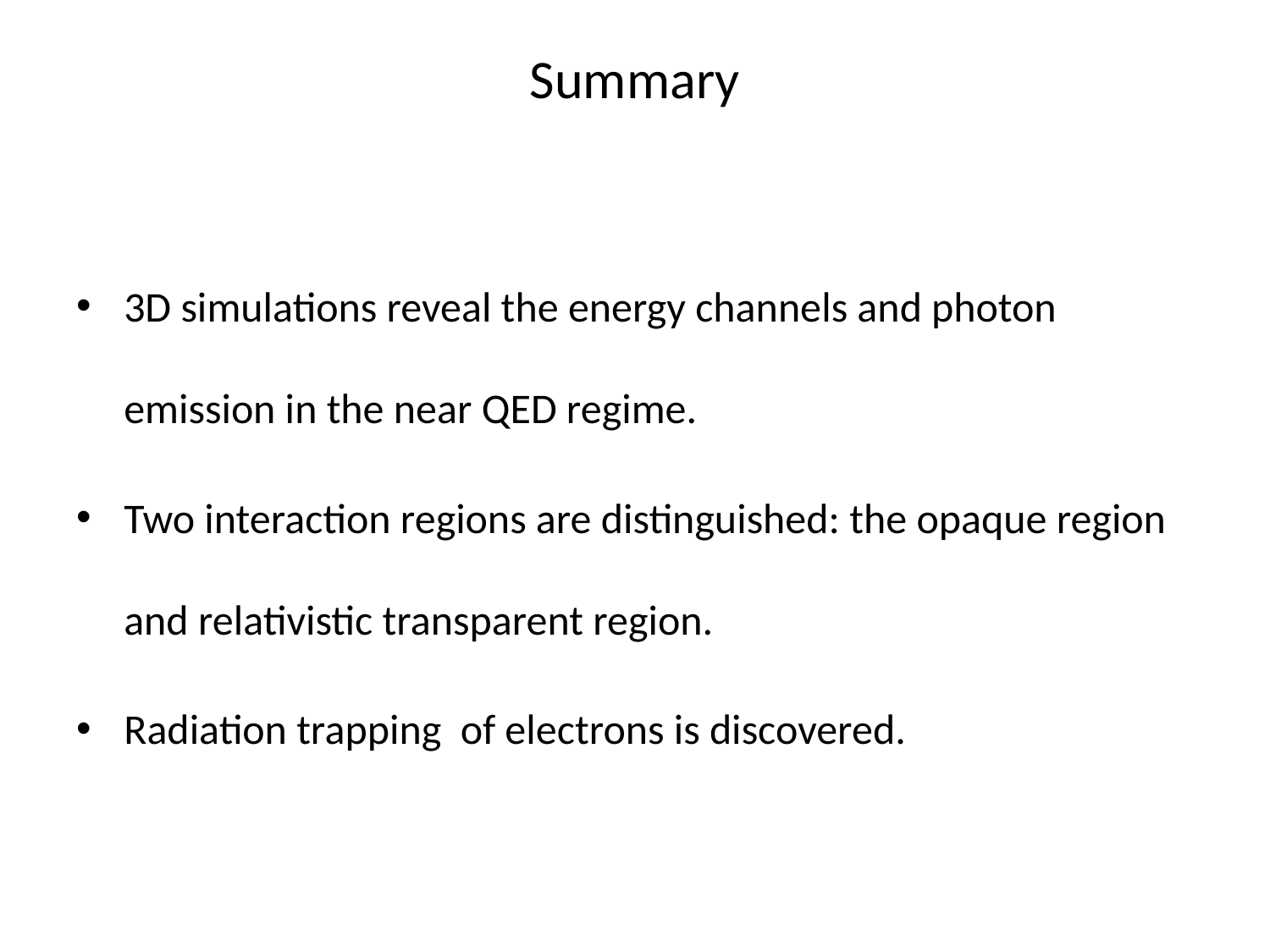

# Summary
3D simulations reveal the energy channels and photon emission in the near QED regime.
Two interaction regions are distinguished: the opaque region and relativistic transparent region.
Radiation trapping  of electrons is discovered.